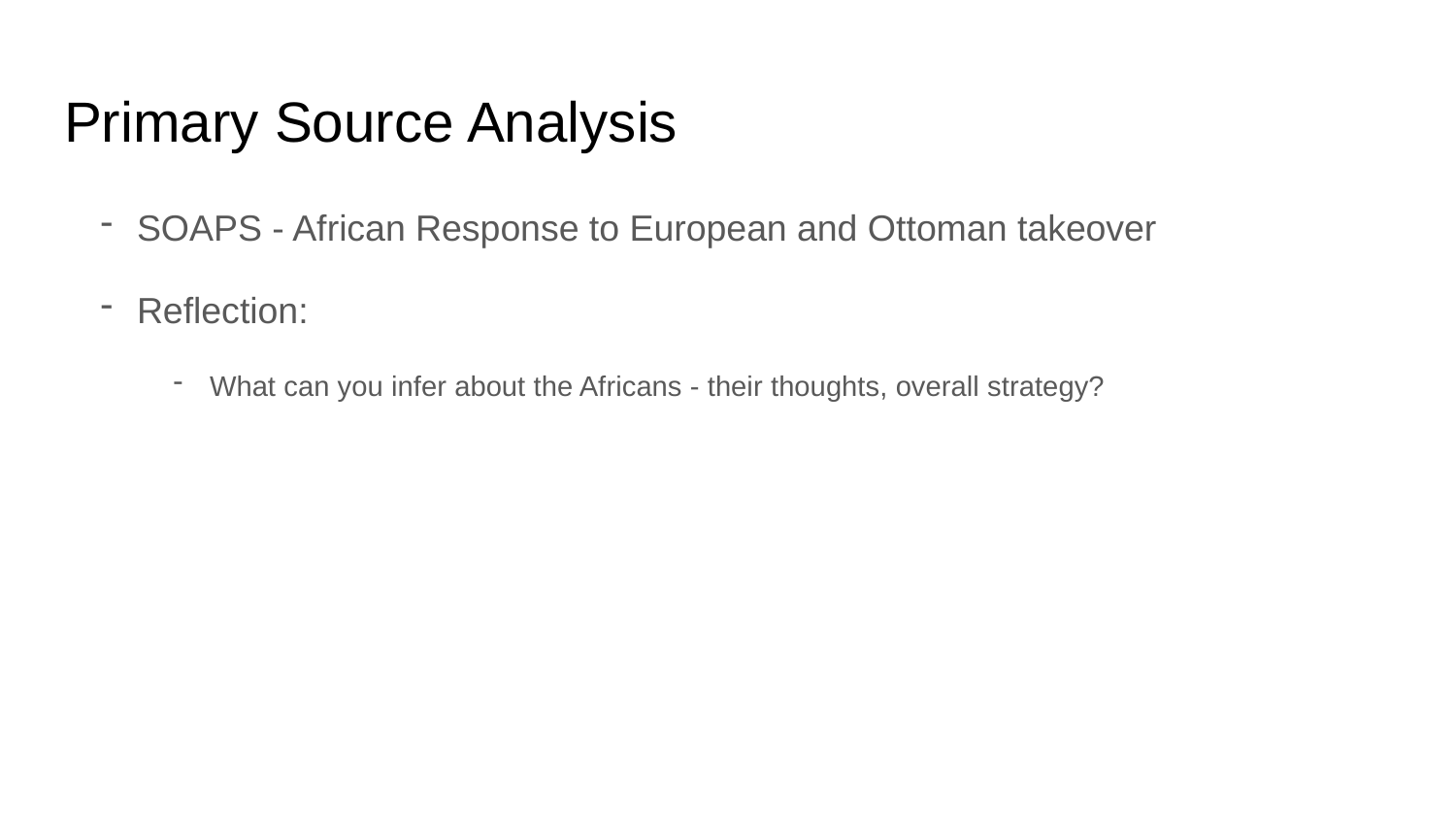

# Primary Source Analysis
SOAPS - African Response to European and Ottoman takeover
Reflection:
What can you infer about the Africans - their thoughts, overall strategy?